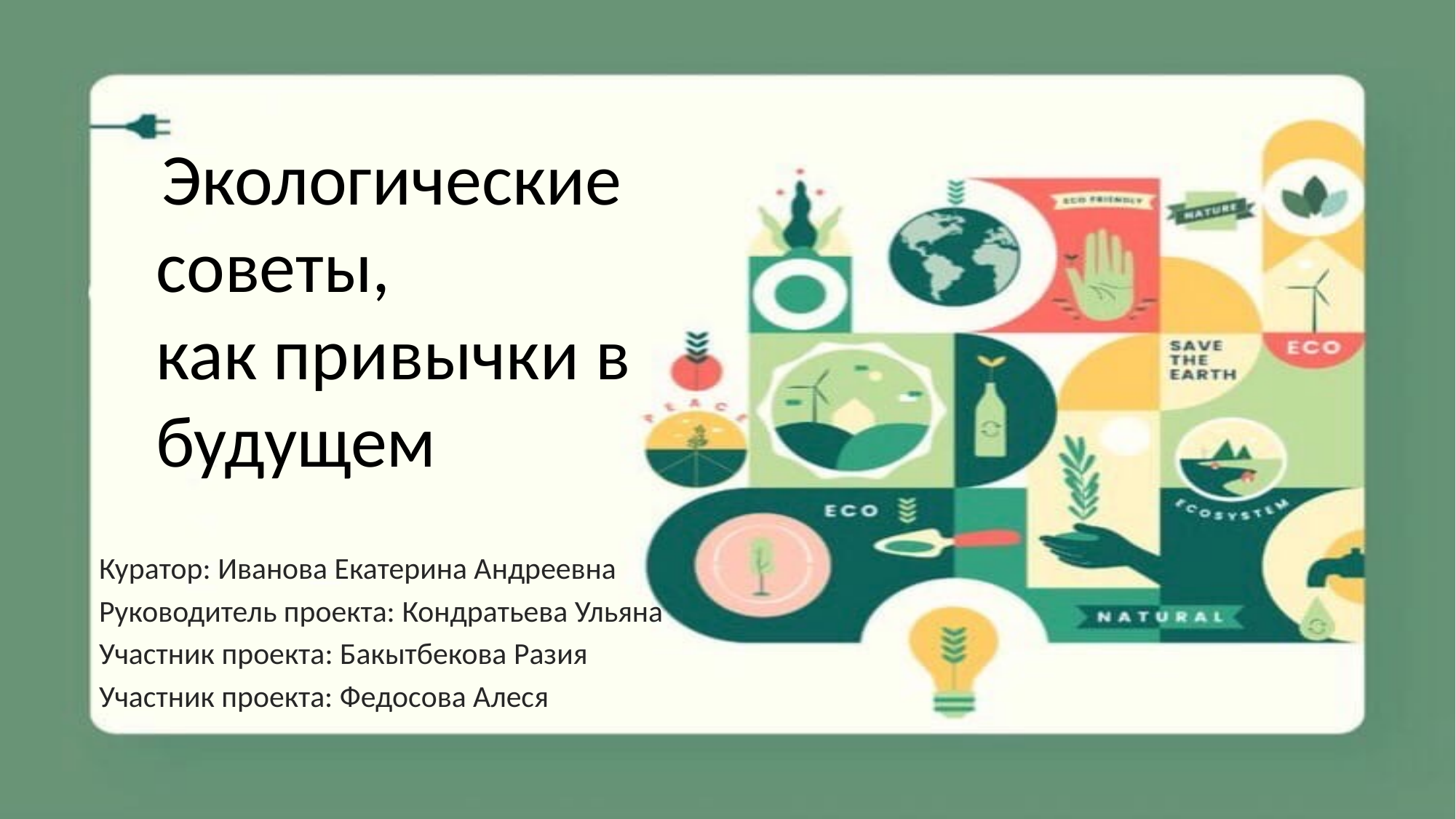

Экологические советы,
как привычки в будущем
Куратор: Иванова Екатерина Андреевна
Руководитель проекта: Кондратьева Ульяна
Участник проекта: Бакытбекова Разия
Участник проекта: Федосова Алеся